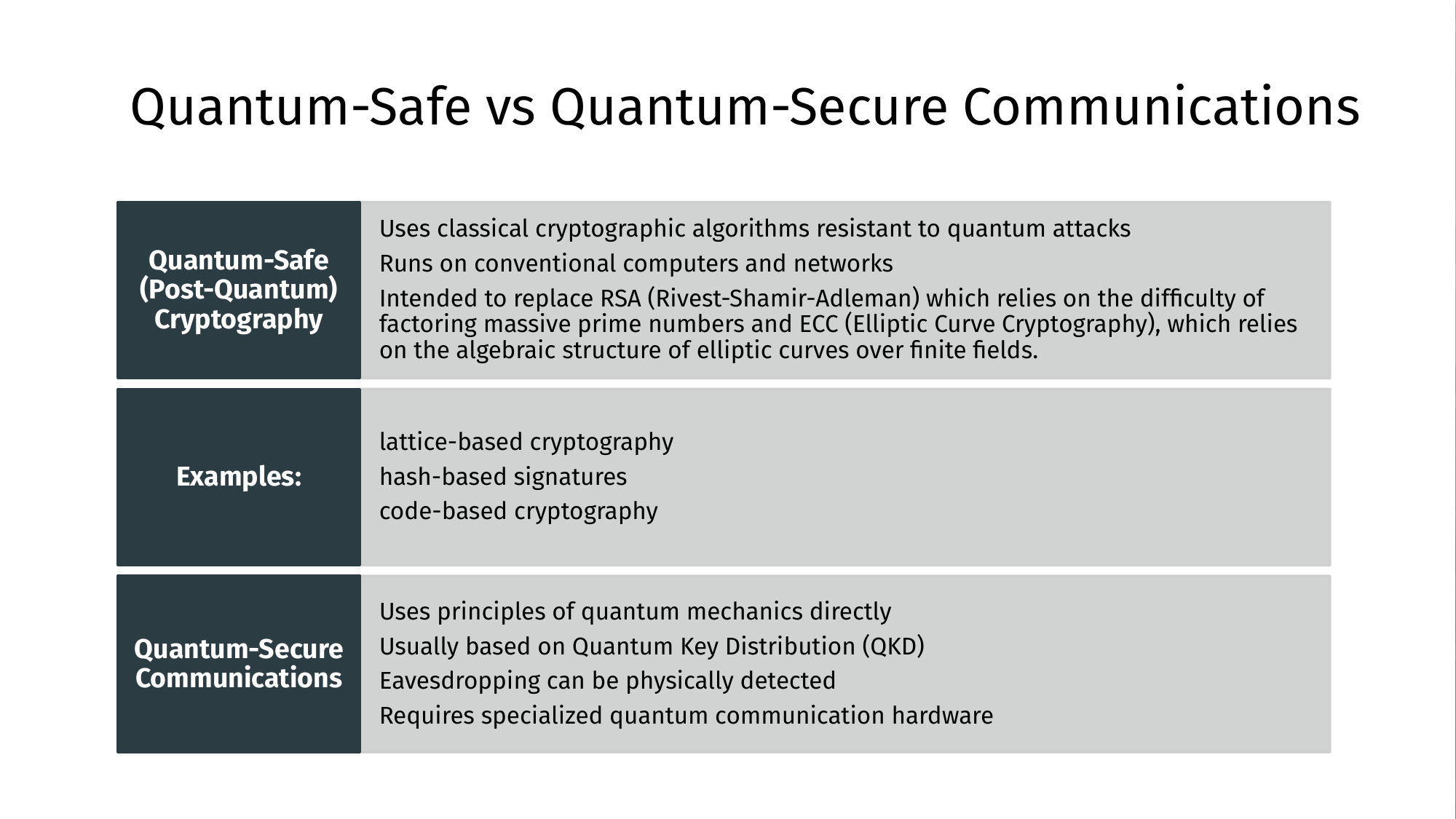

Quantum-Safe vs Quantum-Secure Communications
Uses classical cryptographic algorithms resistant to quantum attacks
Runs on conventional computers and networks
Intended to replace RSA (Rivest-Shamir-Adleman) which relies on the difficulty of factoring massive prime numbers and ECC (Elliptic Curve Cryptography), which relies on the algebraic structure of elliptic curves over finite fields.
Quantum-Safe (Post-Quantum) Cryptography
lattice-based cryptography
hash-based signatures
code-based cryptography
Examples:
Uses principles of quantum mechanics directly
Usually based on Quantum Key Distribution (QKD)
Eavesdropping can be physically detected
Requires specialized quantum communication hardware
Quantum-Secure Communications